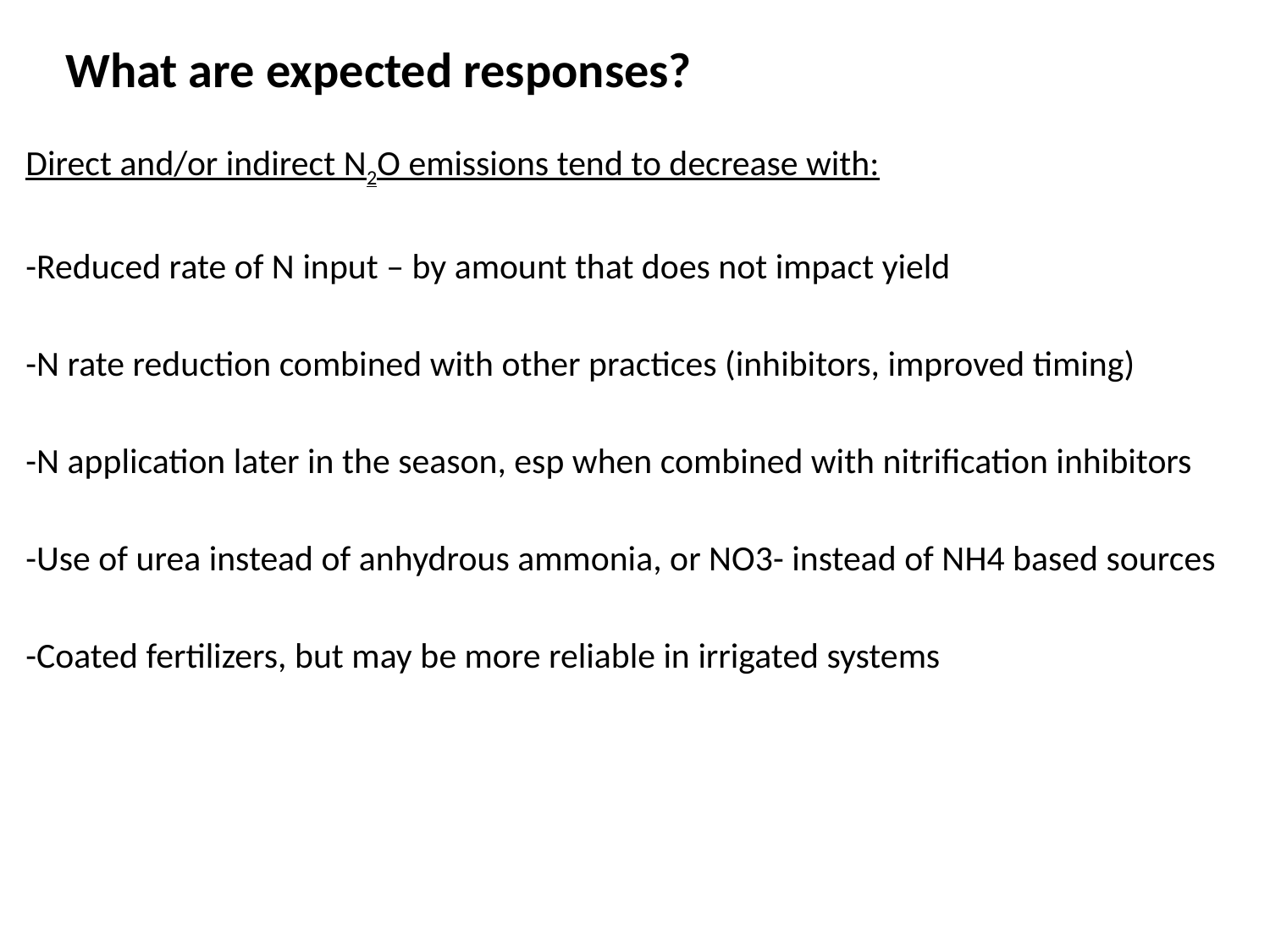

What are expected responses?
Direct and/or indirect N2O emissions tend to decrease with:

-Reduced rate of N input – by amount that does not impact yield

-N rate reduction combined with other practices (inhibitors, improved timing)

-N application later in the season, esp when combined with nitrification inhibitors

-Use of urea instead of anhydrous ammonia, or NO3- instead of NH4 based sources

-Coated fertilizers, but may be more reliable in irrigated systems